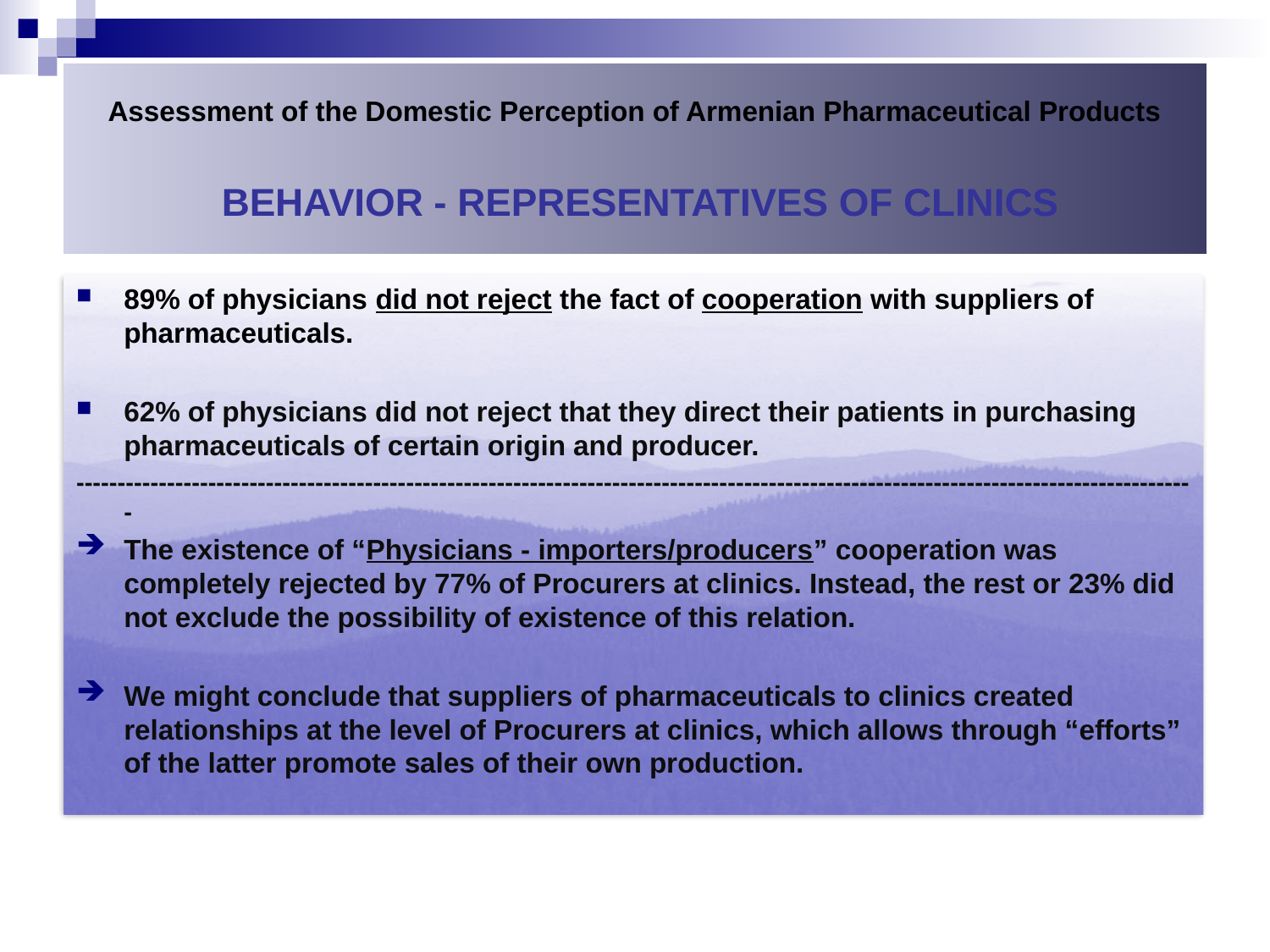

# Assessment of the Domestic Perception of Armenian Pharmaceutical Products Behavior - Representatives of clinics
89% of physicians did not reject the fact of cooperation with suppliers of pharmaceuticals.

62% of physicians did not reject that they direct their patients in purchasing pharmaceuticals of certain origin and producer.
----------------------------------------------------------------------------------------------------------------------------------------
The existence of “Physicians - importers/producers” cooperation was completely rejected by 77% of Procurers at clinics. Instead, the rest or 23% did not exclude the possibility of existence of this relation.

We might conclude that suppliers of pharmaceuticals to clinics created relationships at the level of Procurers at clinics, which allows through “efforts” of the latter promote sales of their own production.